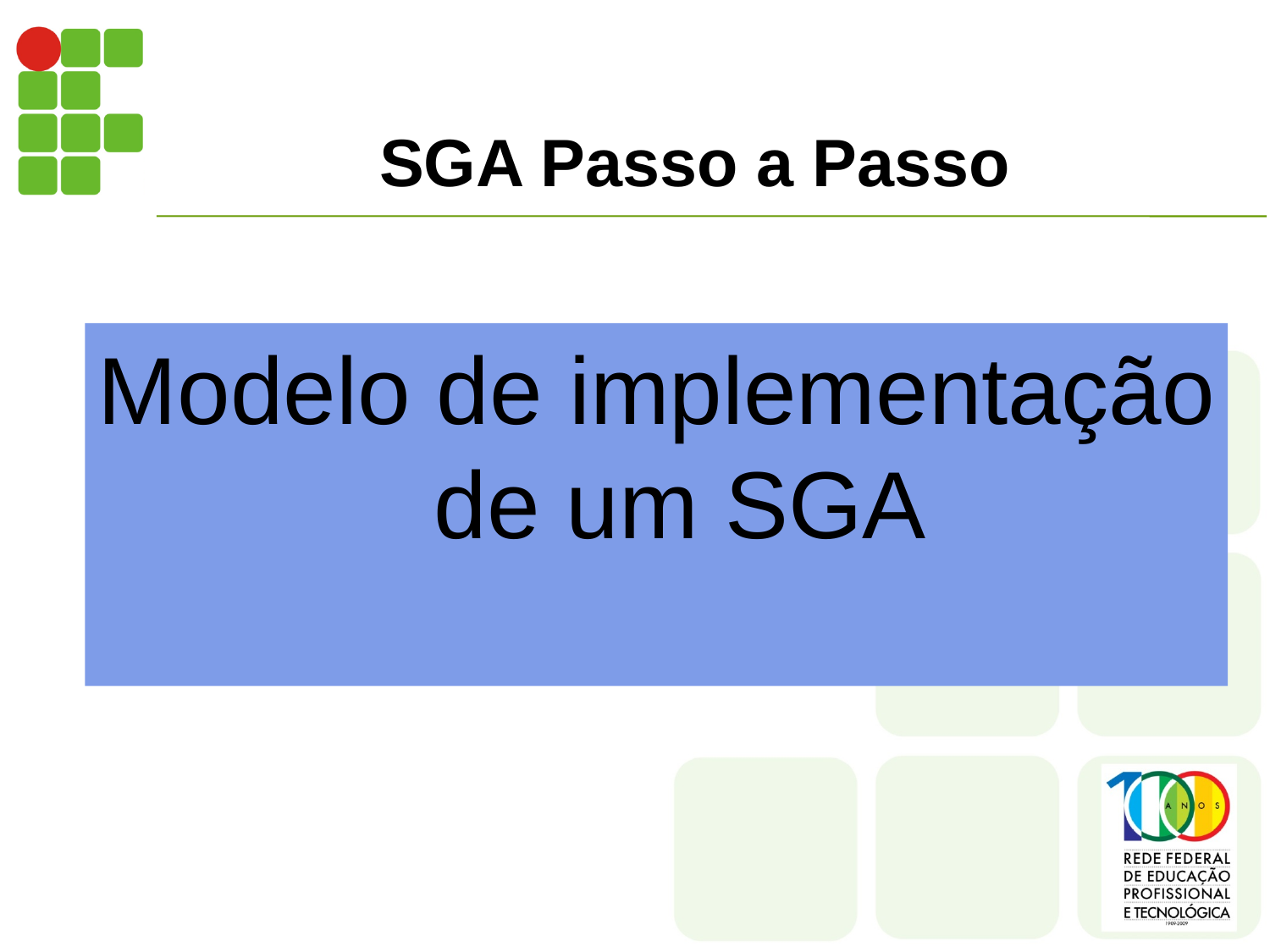

# SGA Passo a Passo
Modelo de implementação de um SGA